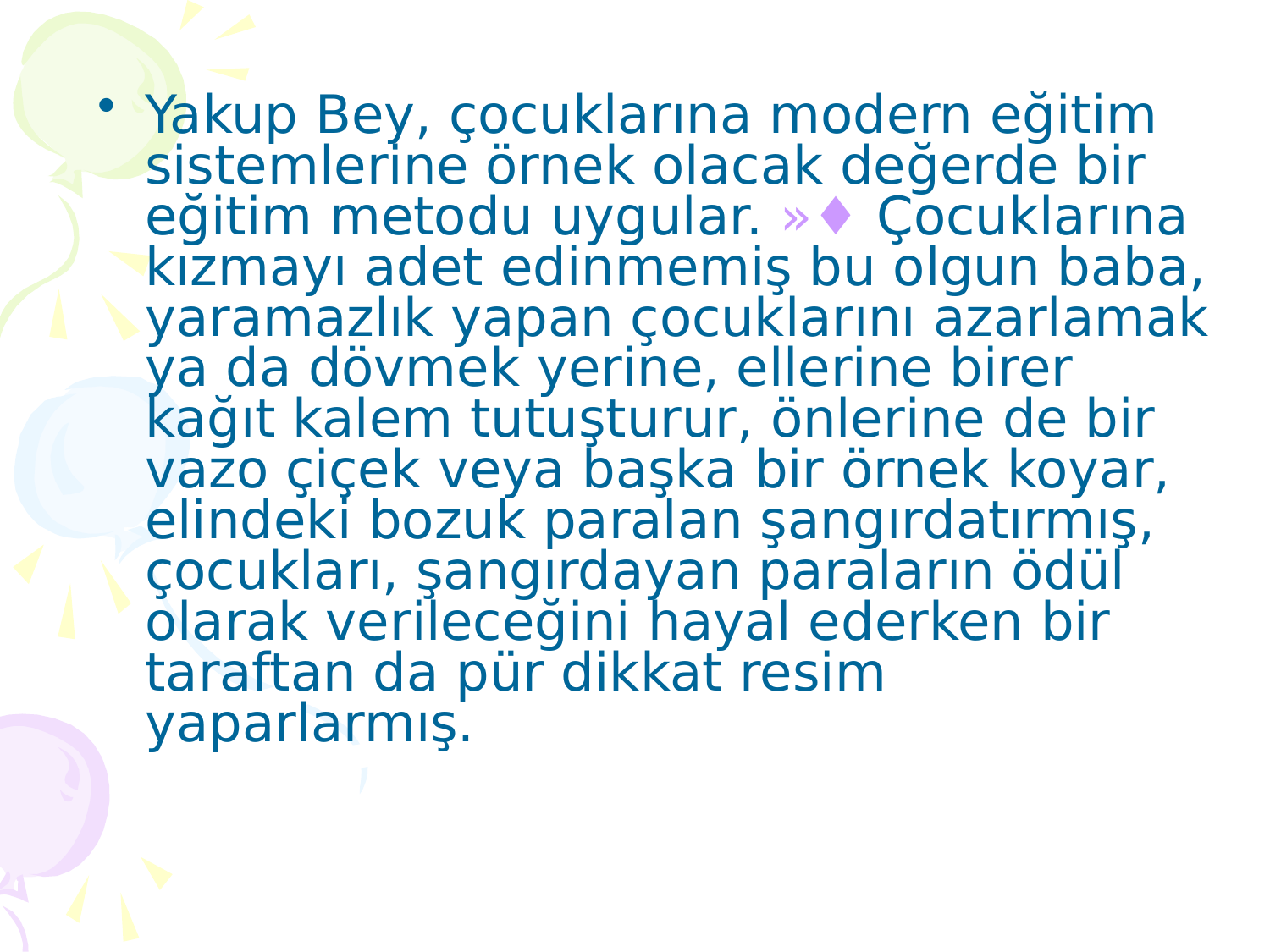

Yakup Bey, çocuklarına modern eğitim sistemlerine örnek olacak değerde bir eğitim metodu uygular. »♦ Çocuklarına kızmayı adet edinmemiş bu olgun baba, yaramazlık yapan çocuklarını azarlamak ya da dövmek yerine, ellerine birer kağıt kalem tutuşturur, önlerine de bir vazo çiçek veya başka bir örnek koyar, elindeki bozuk paralan şangırdatırmış, çocukları, şangırdayan paraların ödül olarak verileceğini hayal ederken bir taraftan da pür dikkat resim yaparlarmış.